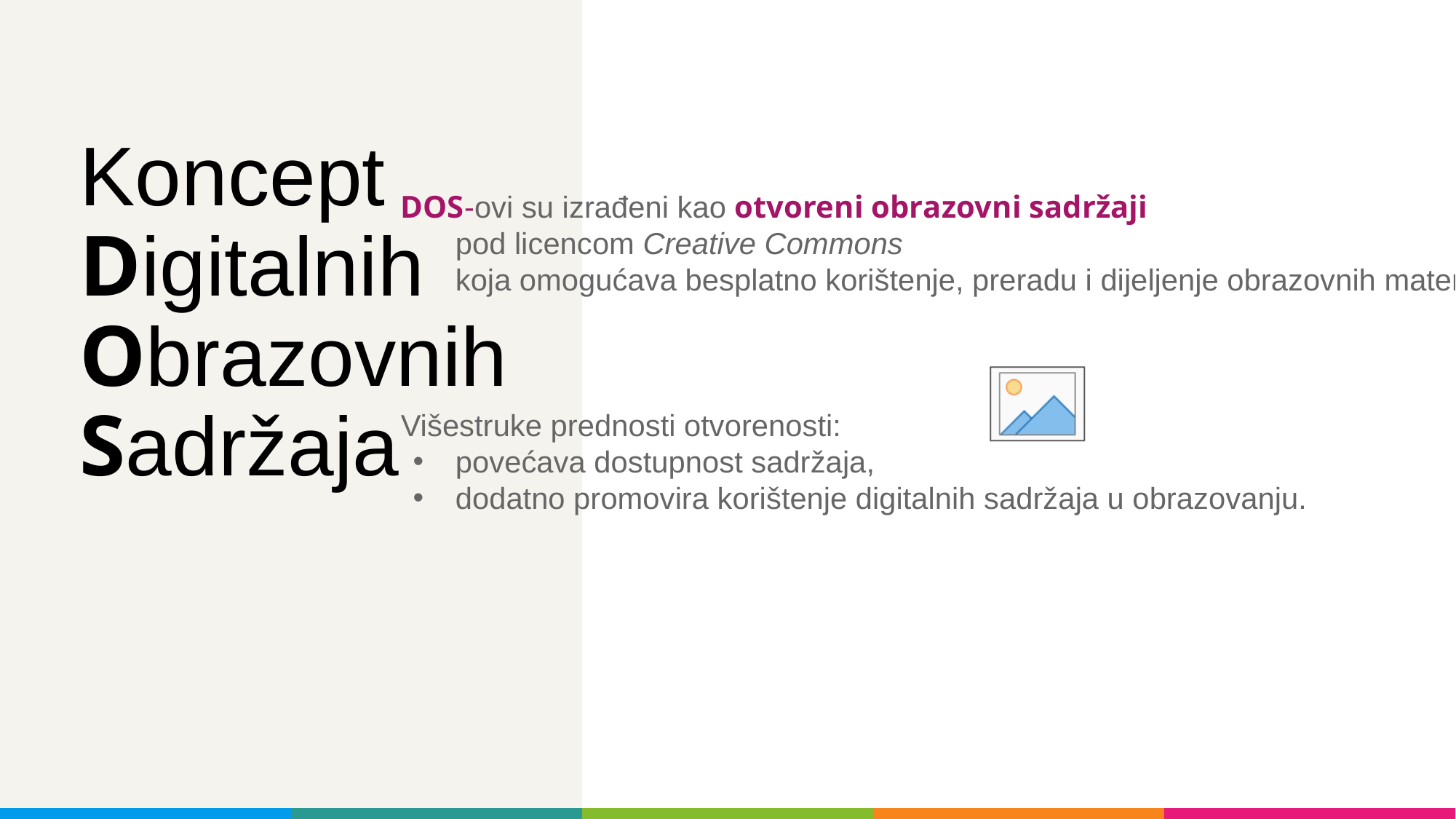

DOS-ovi su izrađeni kao otvoreni obrazovni sadržaji
pod licencom Creative Commons
koja omogućava besplatno korištenje, preradu i dijeljenje obrazovnih materijala i podataka.

Višestruke prednosti otvorenosti:
povećava dostupnost sadržaja,
dodatno promovira korištenje digitalnih sadržaja u obrazovanju.

# Koncept Digitalnih Obrazovnih Sadržaja